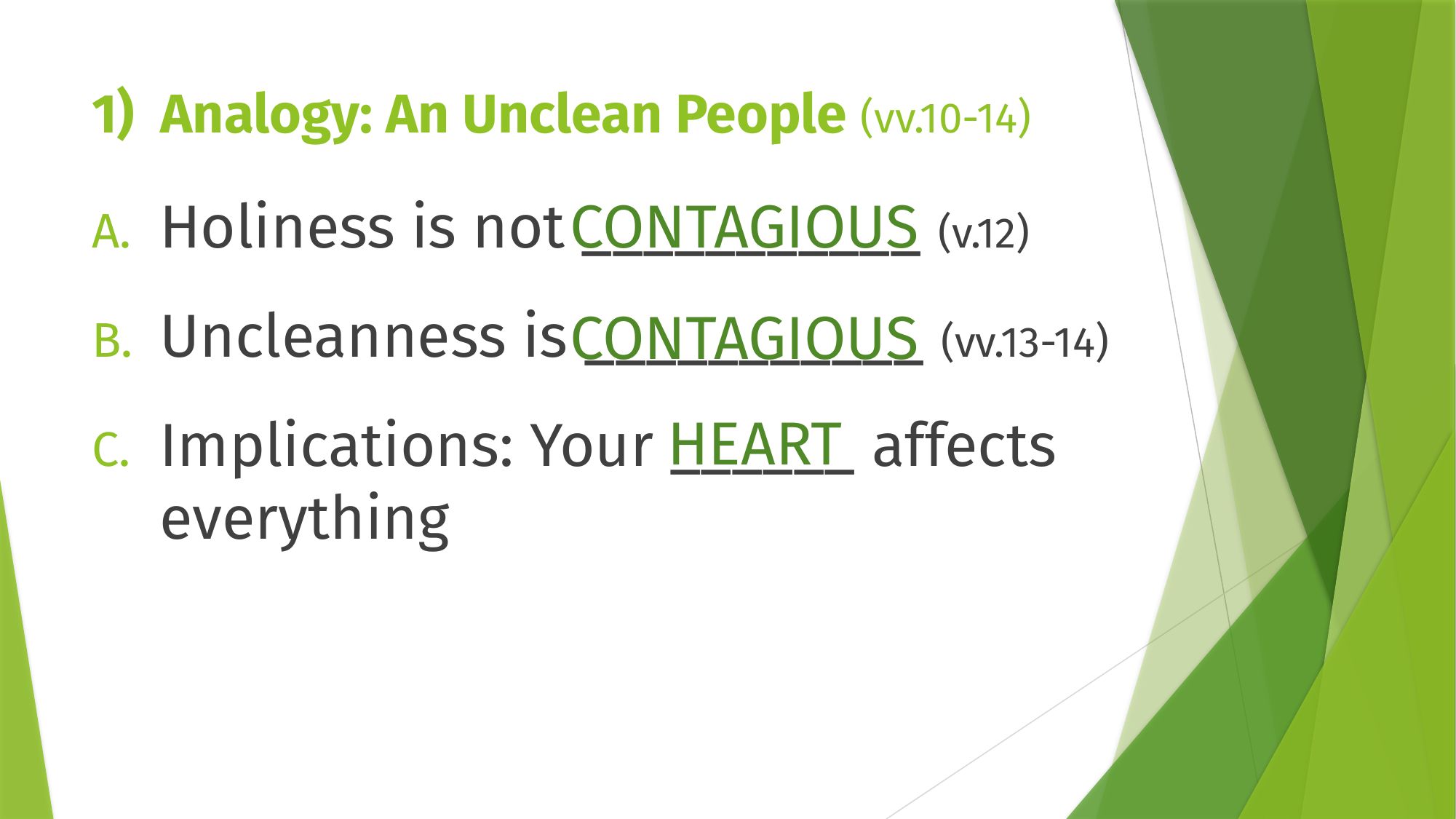

# 1)  Analogy: An Unclean People (vv.10-14)
CONTAGIOUS
Holiness is not ___________ (v.12)
Uncleanness is ___________ (vv.13-14)
Implications: Your ______ affects everything

CONTAGIOUS
HEART